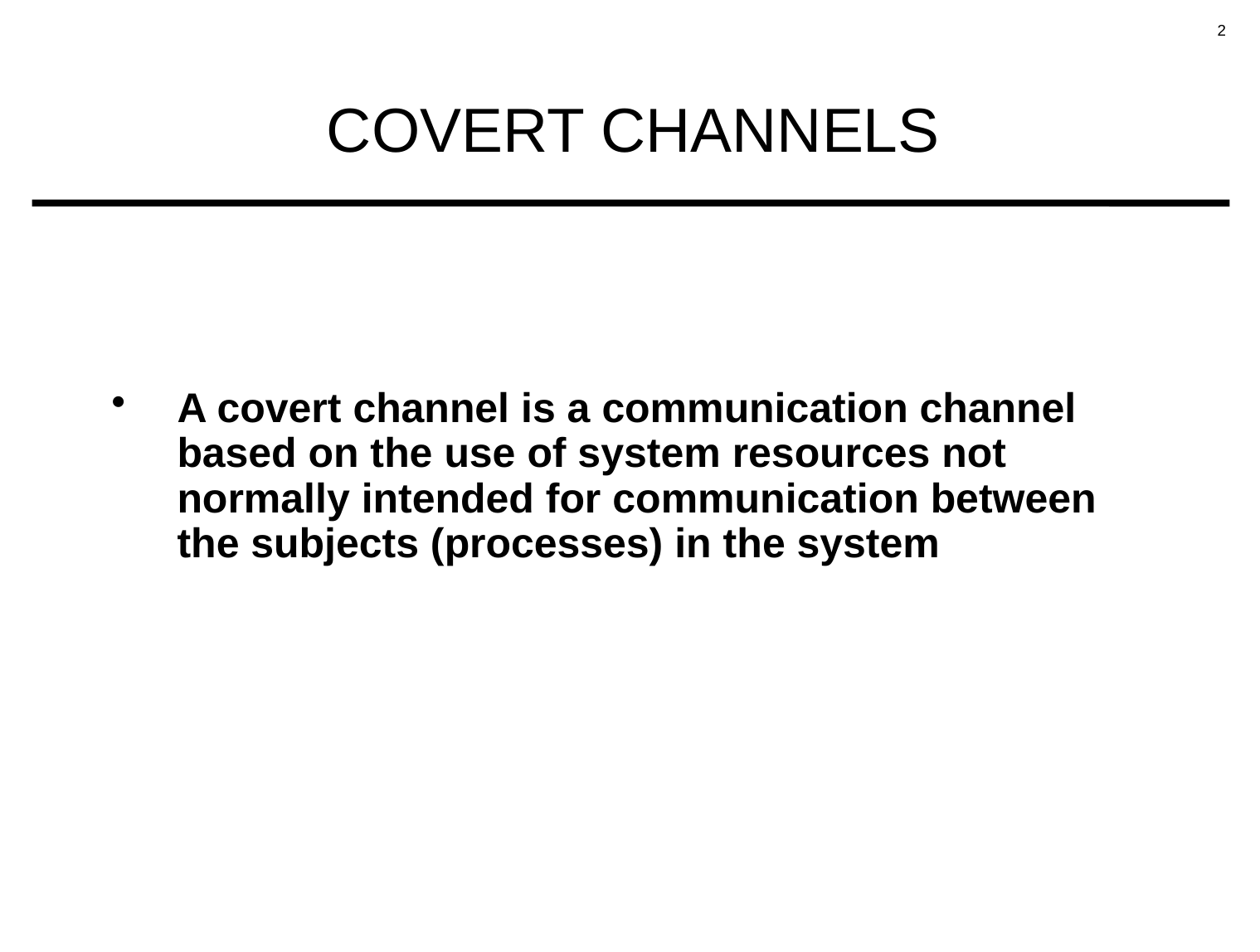

# COVERT CHANNELS
A covert channel is a communication channel based on the use of system resources not normally intended for communication between the subjects (processes) in the system